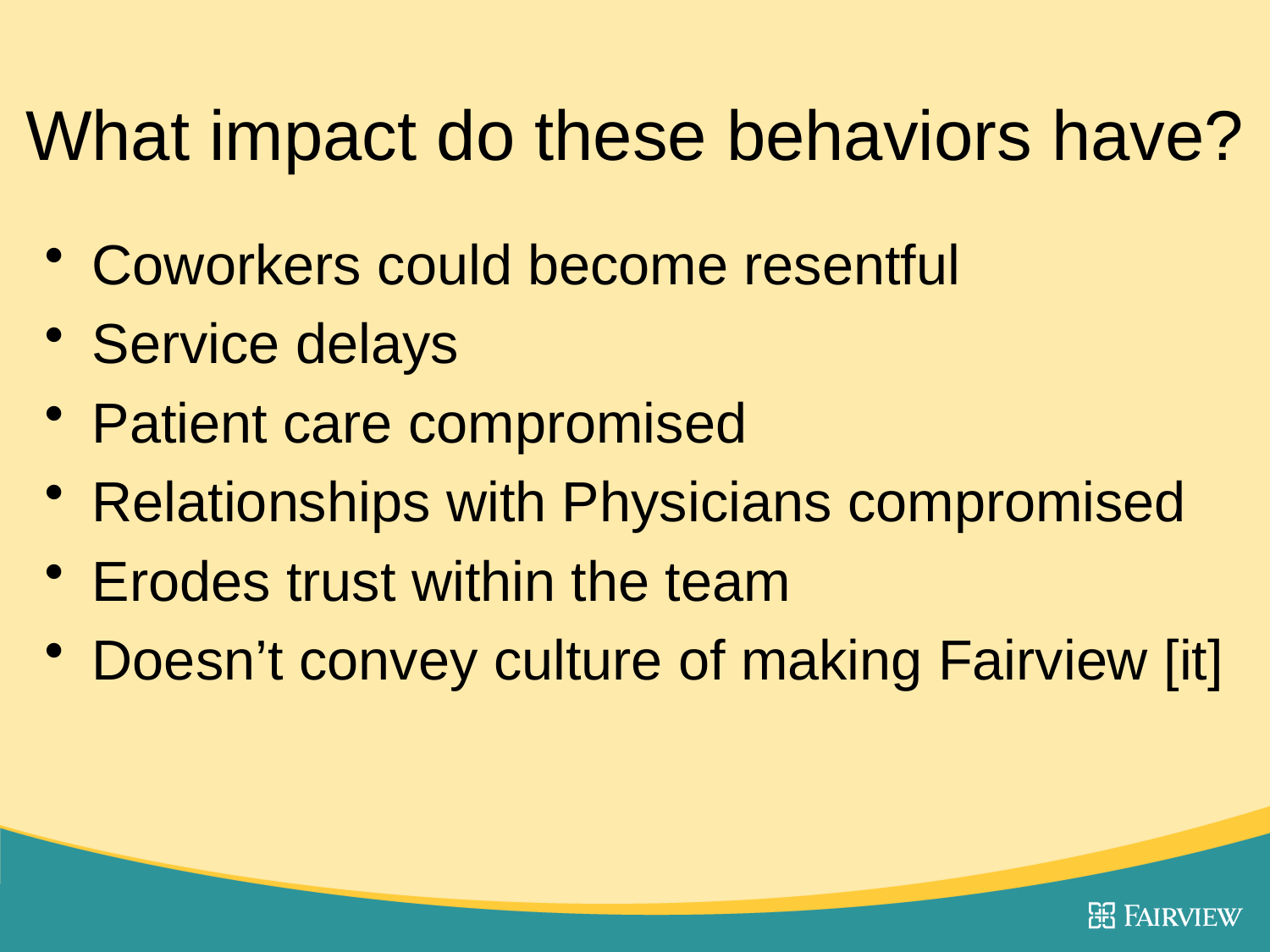

# What impact do these behaviors have?
Coworkers could become resentful
Service delays
Patient care compromised
Relationships with Physicians compromised
Erodes trust within the team
Doesn’t convey culture of making Fairview [it]